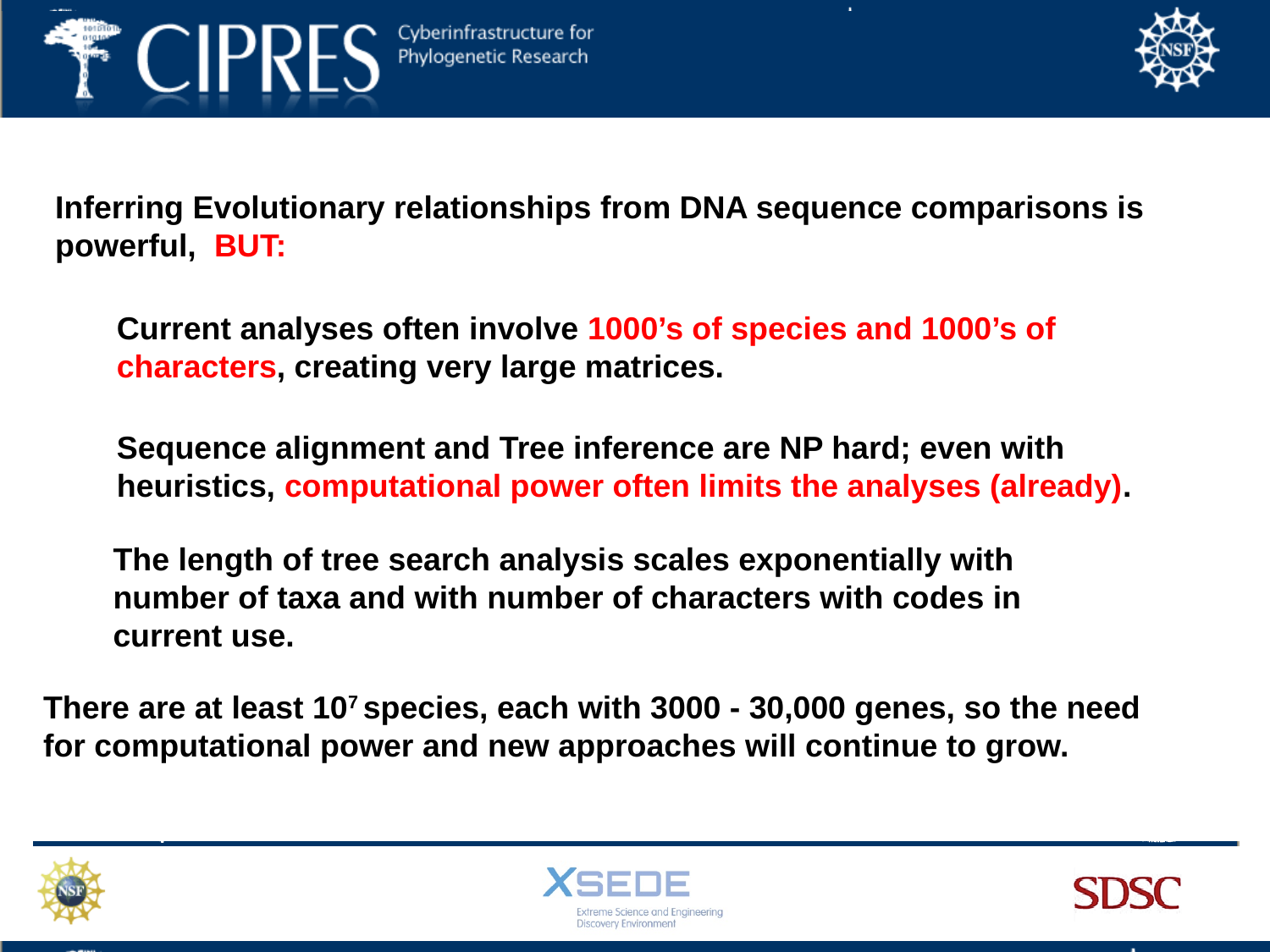

Inferring Evolutionary relationships from DNA sequence comparisons is powerful,  BUT:
Current analyses often involve 1000’s of species and 1000’s of characters, creating very large matrices.
Sequence alignment and Tree inference are NP hard; even with heuristics, computational power often limits the analyses (already).
The length of tree search analysis scales exponentially with number of taxa and with number of characters with codes in current use.
There are at least 107 species, each with 3000 - 30,000 genes, so the need
for computational power and new approaches will continue to grow.